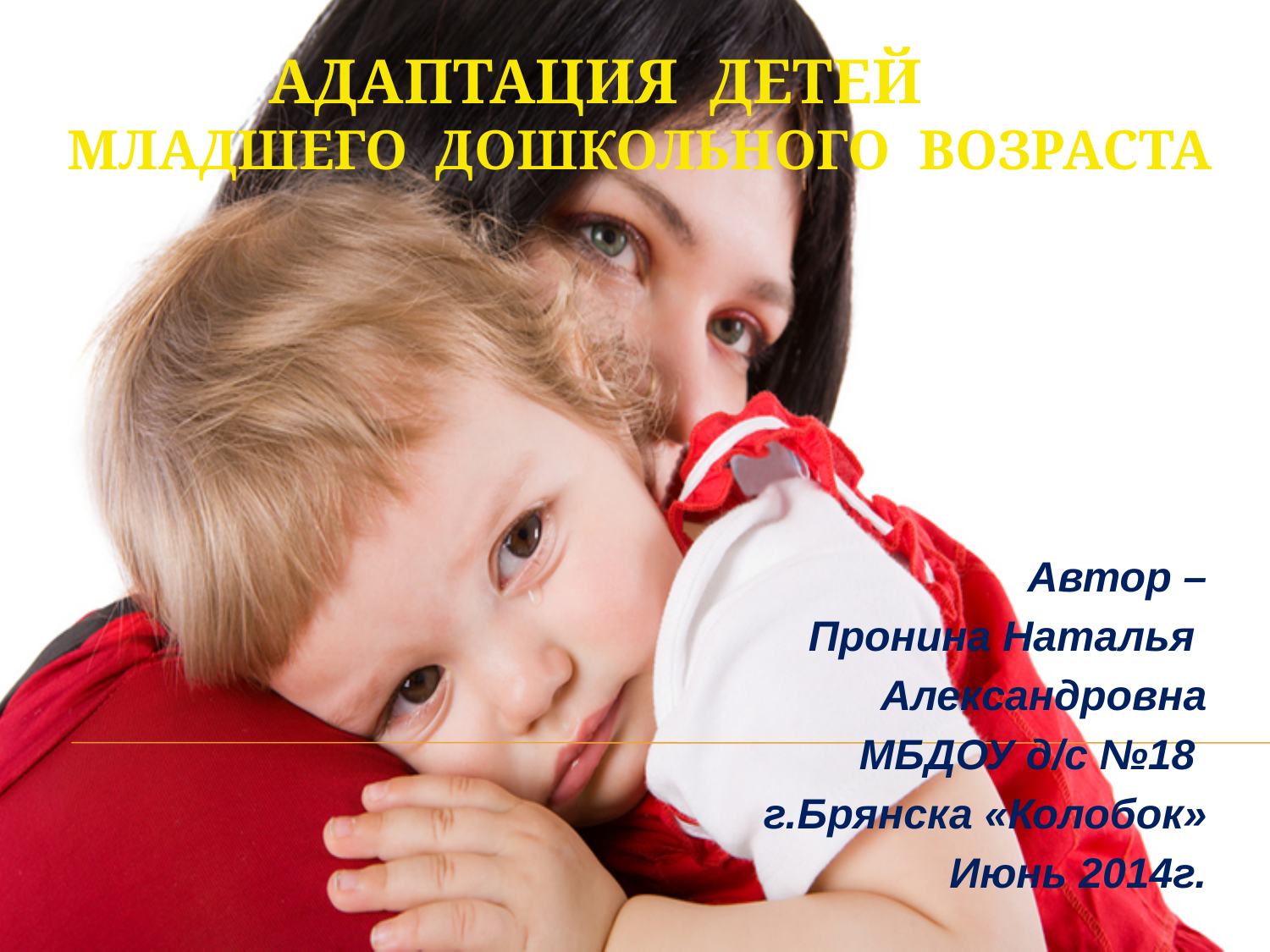

# Адаптация  детей младшего  дошкольного  возраста

Автор –
Пронина Наталья
Александровна
МБДОУ д/с №18
г.Брянска «Колобок»
Июнь 2014г.